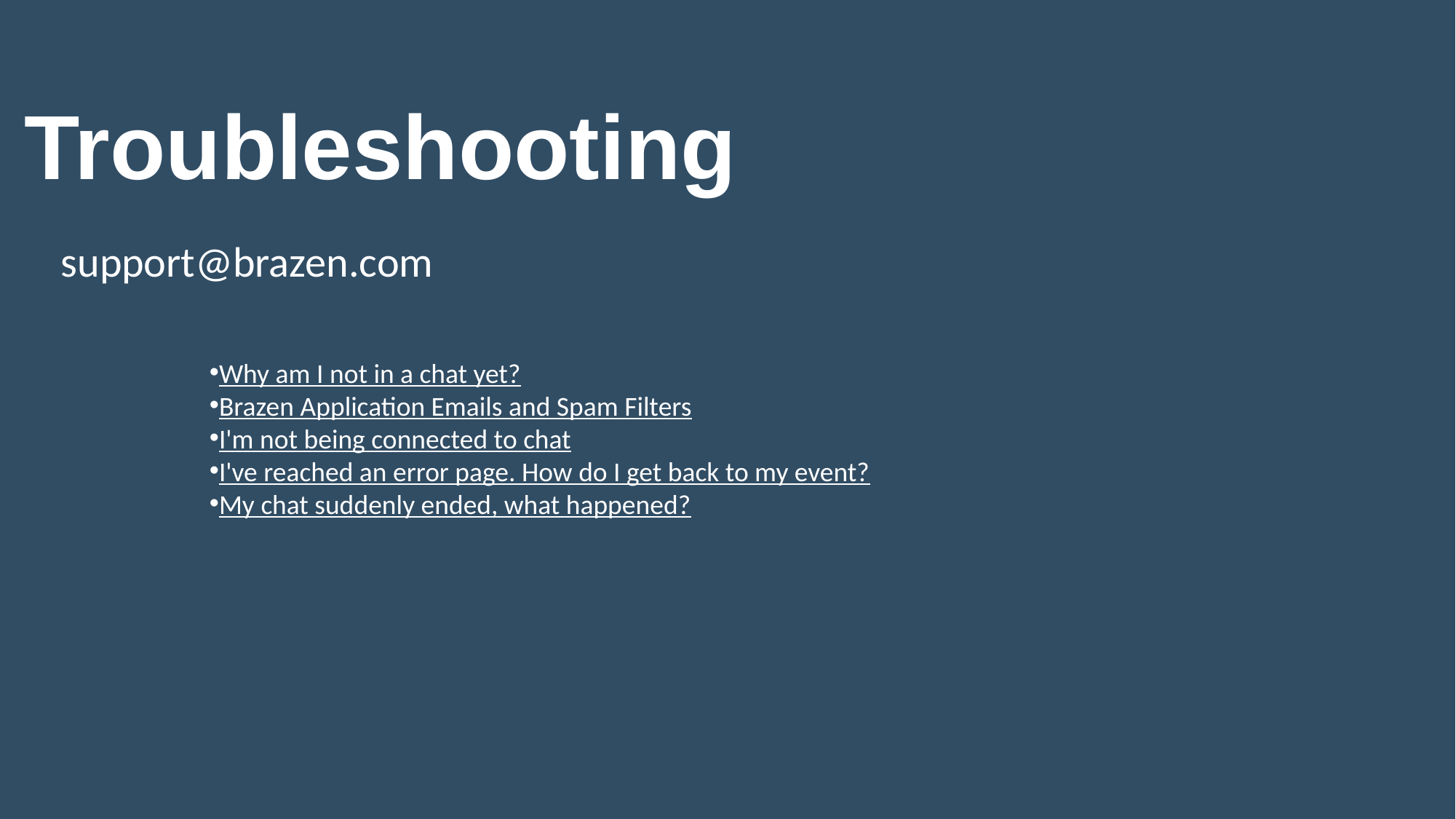

Troubleshooting
support@brazen.com

Why am I not in a chat yet?
Brazen Application Emails and Spam Filters
I'm not being connected to chat
I've reached an error page. How do I get back to my event?
My chat suddenly ended, what happened?